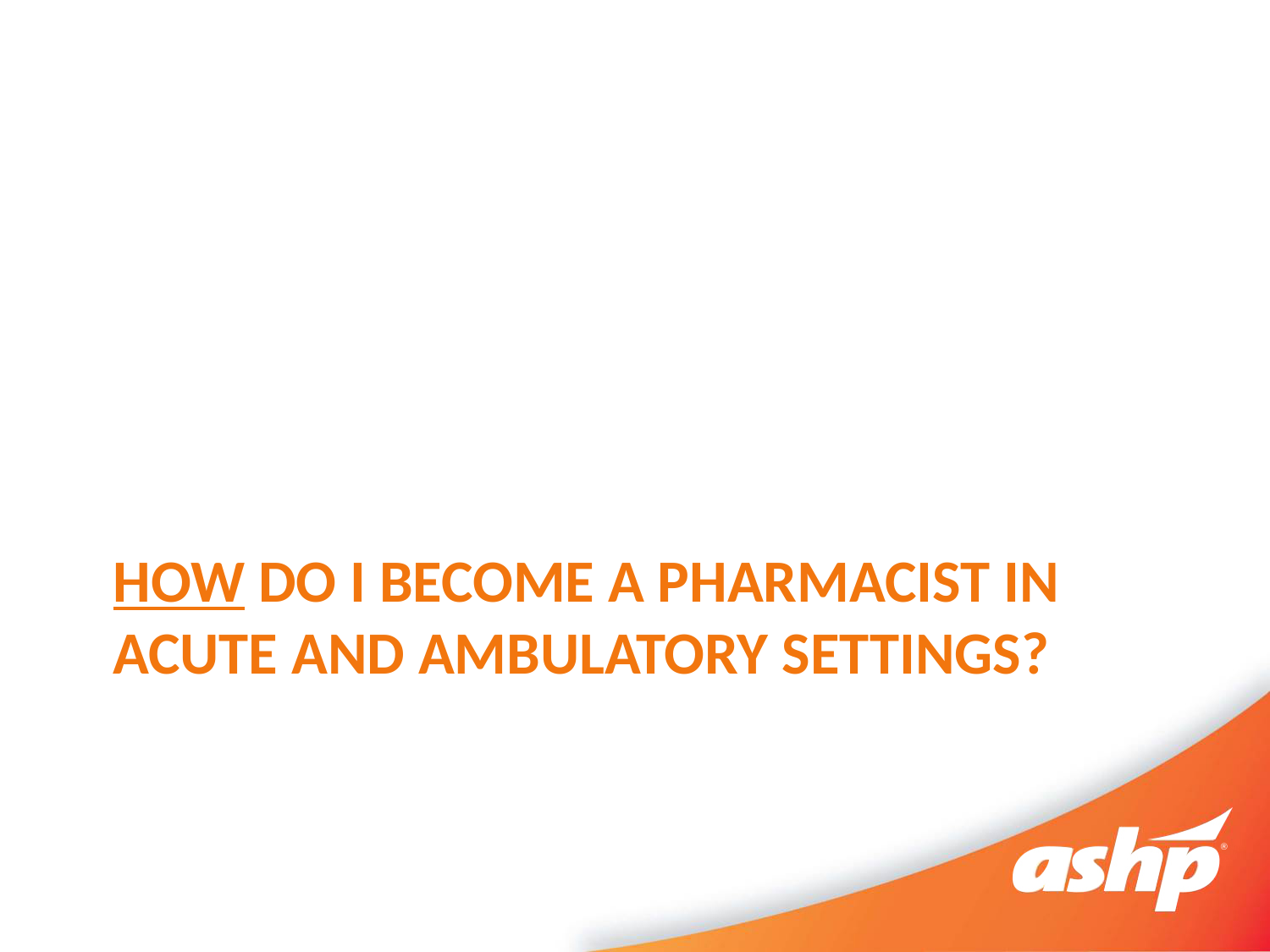

# How do I become a Pharmacist in Acute and Ambulatory Settings?